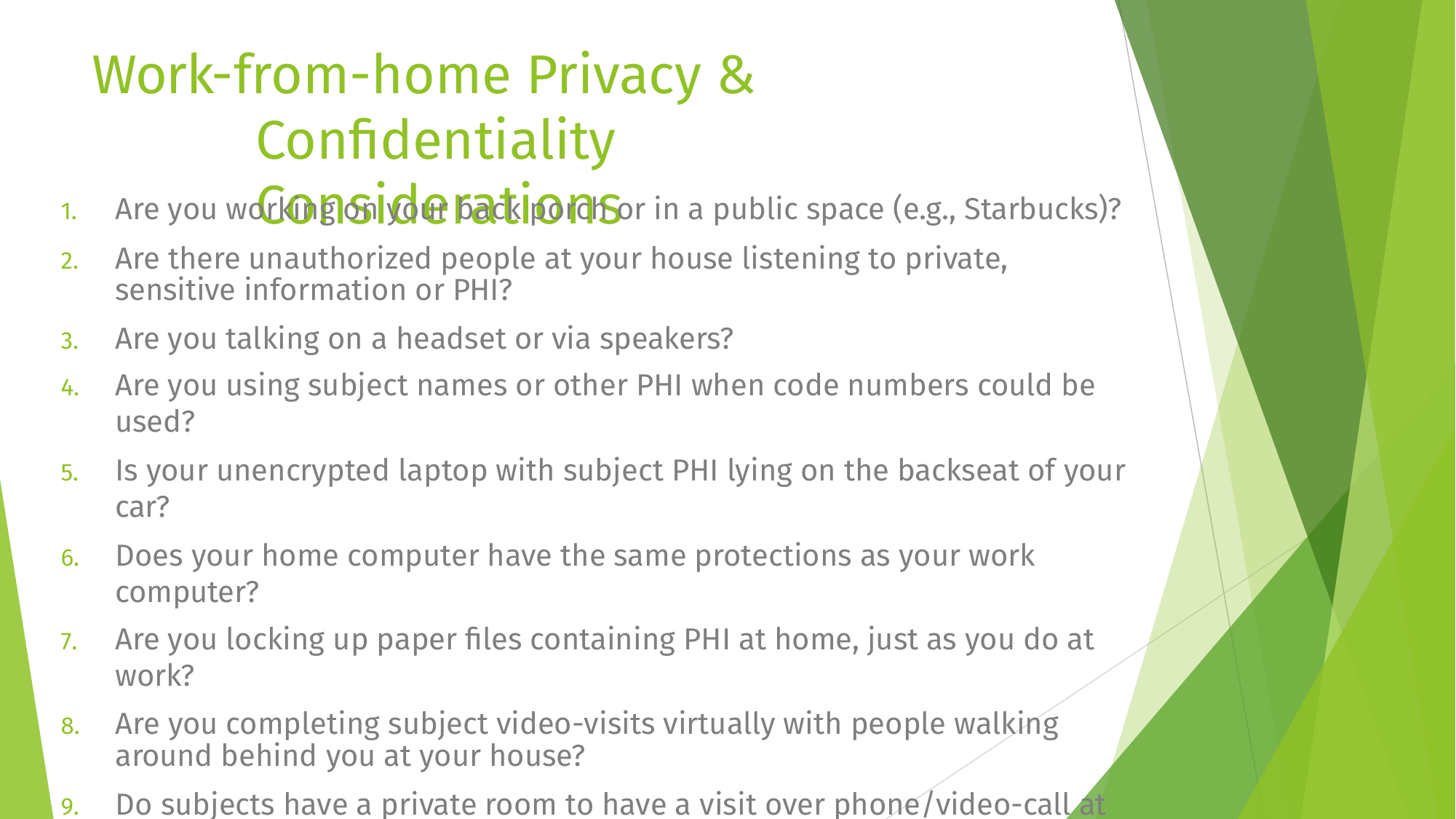

# Work-from-home Privacy & Confidentiality Considerations
Are you working on your back porch or in a public space (e.g., Starbucks)?
Are there unauthorized people at your house listening to private, sensitive information or PHI?
Are you talking on a headset or via speakers?
Are you using subject names or other PHI when code numbers could be used?
Is your unencrypted laptop with subject PHI lying on the backseat of your car?
Does your home computer have the same protections as your work computer?
Are you locking up paper files containing PHI at home, just as you do at work?
Are you completing subject video-visits virtually with people walking around behind you at your house?
Do subjects have a private room to have a visit over phone/video-call at their house?